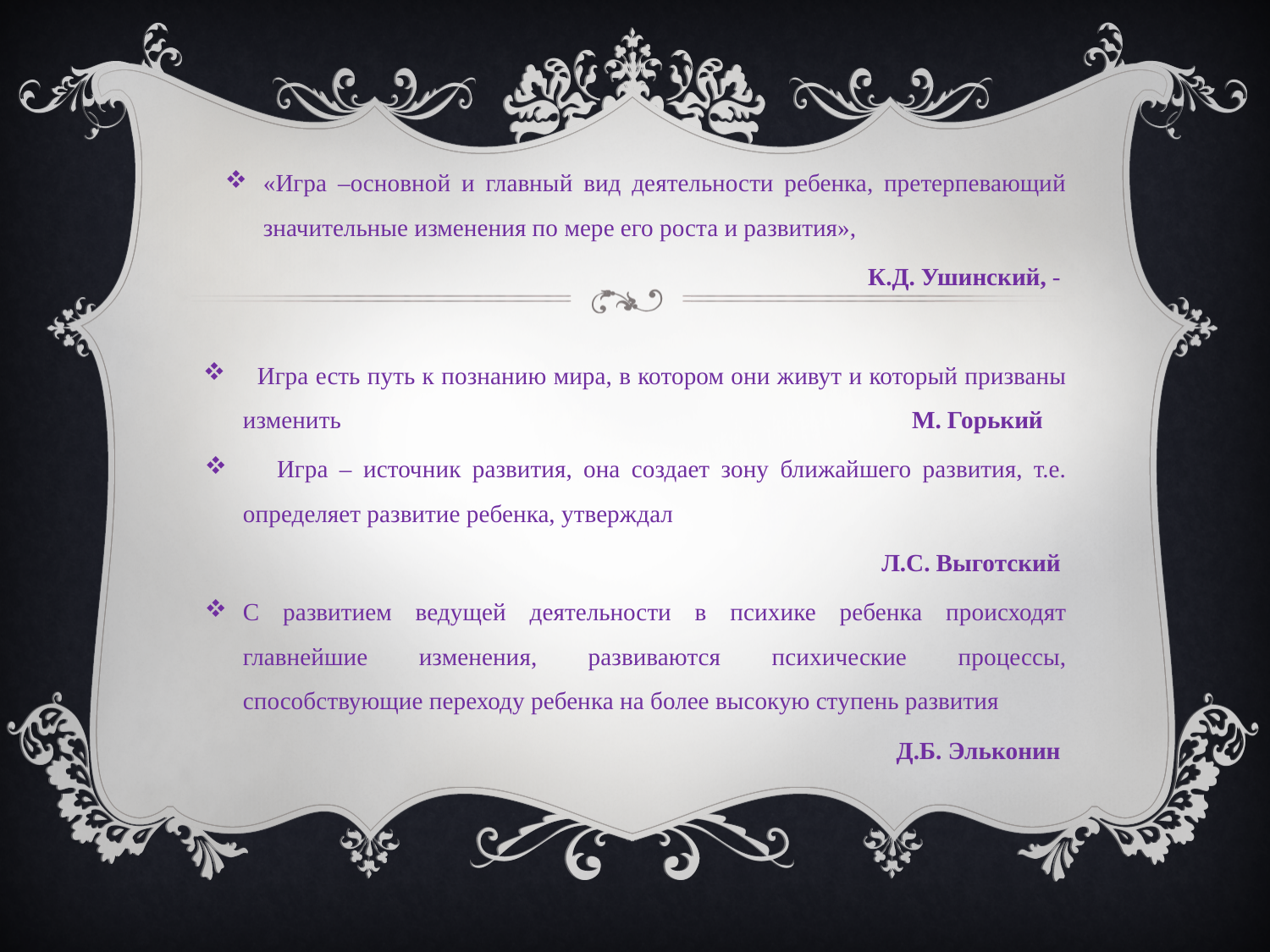

«Игра –основной и главный вид деятельности ребенка, претерпевающий значительные изменения по мере его роста и развития»,
 К.Д. Ушинский, -

  Игра есть путь к познанию мира, в котором они живут и который призваны изменить                                                                                             М. Горький
   Игра – источник развития, она создает зону ближайшего развития, т.е. определяет развитие ребенка, утверждал
 Л.С. Выготский
С развитием ведущей деятельности в психике ребенка происходят главнейшие изменения, развиваются психические процессы, способствующие переходу ребенка на более высокую ступень развития
 Д.Б. Эльконин

#